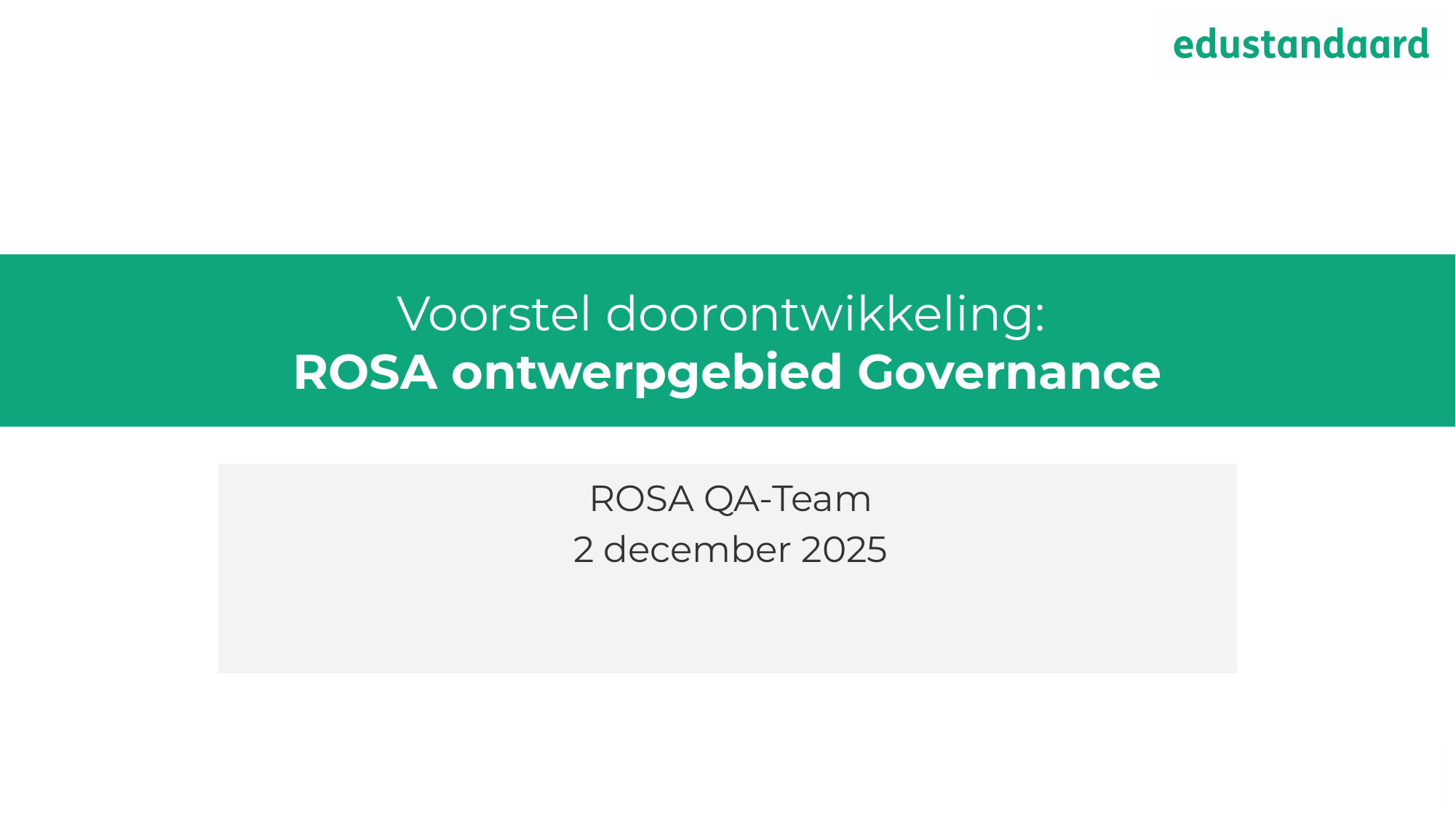

# Voorstel doorontwikkeling: ROSA ontwerpgebied Governance
ROSA QA-Team
2 december 2025